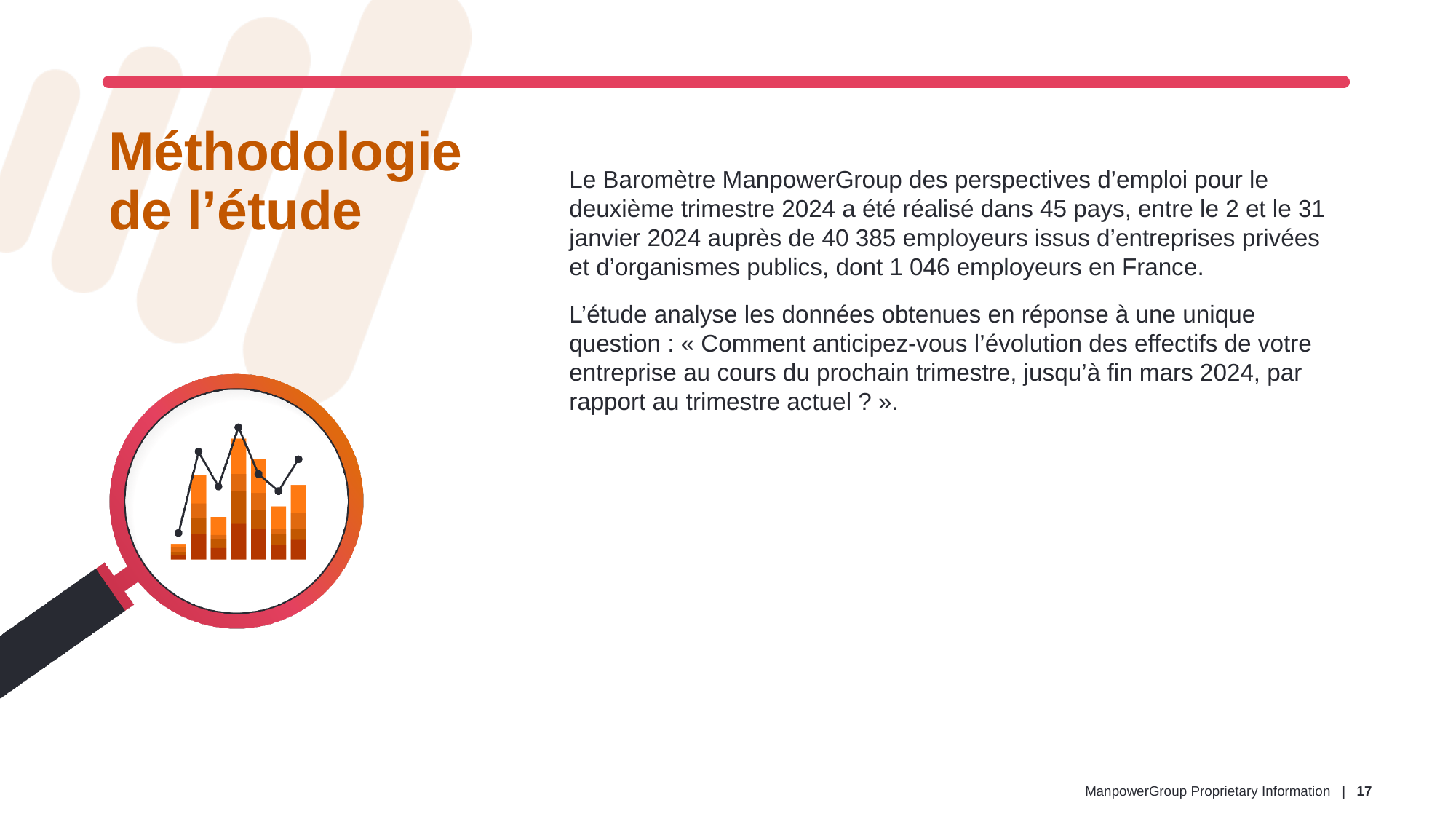

# Méthodologie de l’étude
Le Baromètre ManpowerGroup des perspectives d’emploi pour le deuxième trimestre 2024 a été réalisé dans 45 pays, entre le 2 et le 31 janvier 2024 auprès de 40 385 employeurs issus d’entreprises privées et d’organismes publics, dont 1 046 employeurs en France.
L’étude analyse les données obtenues en réponse à une unique question : « Comment anticipez-vous l’évolution des effectifs de votre entreprise au cours du prochain trimestre, jusqu’à fin mars 2024, par rapport au trimestre actuel ? ».

Q1 2024   |   ManpowerGroup Employment Outlook Survey